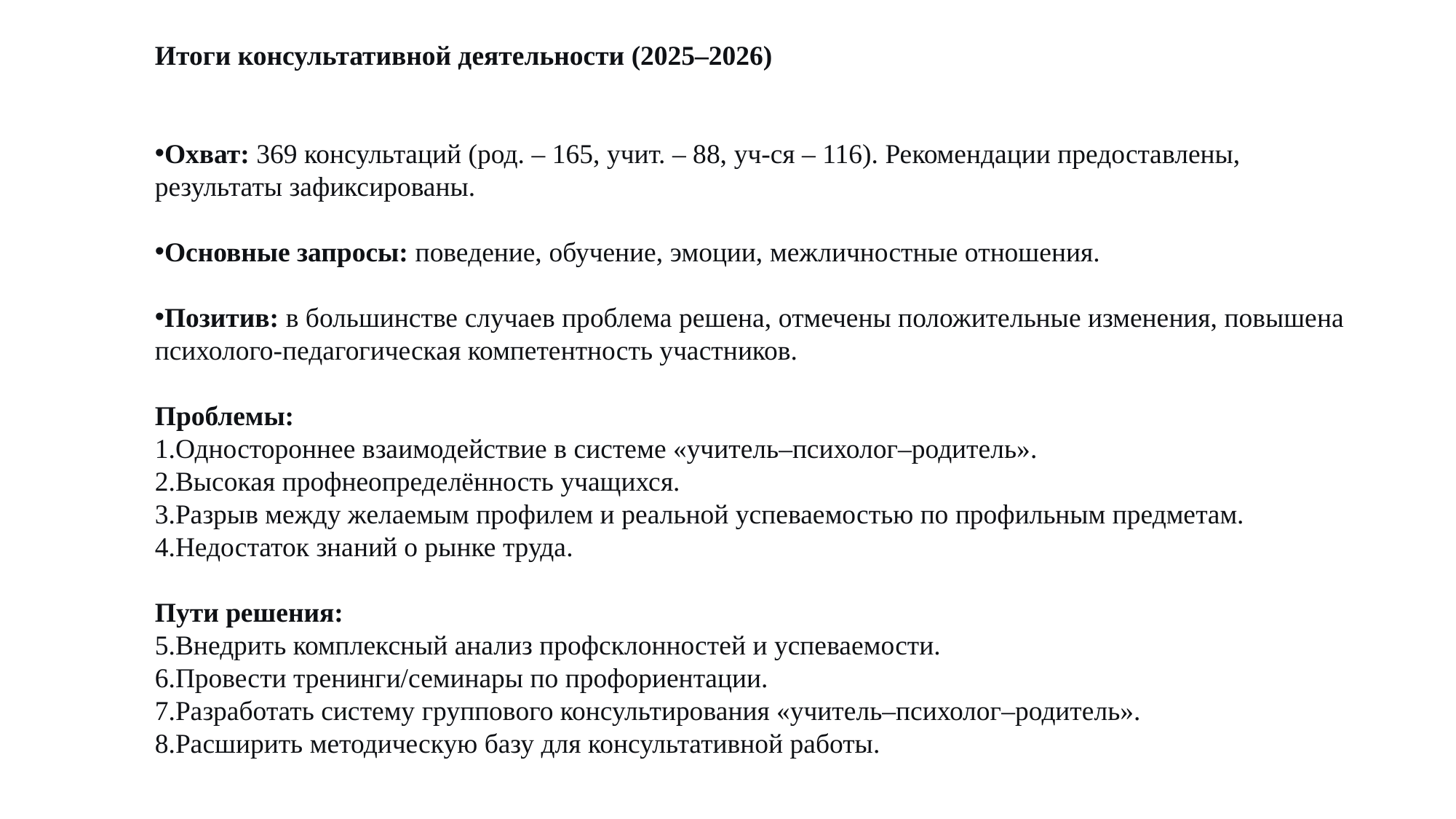

Итоги консультативной деятельности (2025–2026)

Охват: 369 консультаций (род. – 165, учит. – 88, уч-ся – 116). Рекомендации предоставлены, результаты зафиксированы.

Основные запросы: поведение, обучение, эмоции, межличностные отношения.

Позитив: в большинстве случаев проблема решена, отмечены положительные изменения, повышена психолого-педагогическая компетентность участников.

Проблемы:
Одностороннее взаимодействие в системе «учитель–психолог–родитель».
Высокая профнеопределённость учащихся.
Разрыв между желаемым профилем и реальной успеваемостью по профильным предметам.
Недостаток знаний о рынке труда.

Пути решения:
Внедрить комплексный анализ профсклонностей и успеваемости.
Провести тренинги/семинары по профориентации.
Разработать систему группового консультирования «учитель–психолог–родитель».
Расширить методическую базу для консультативной работы.